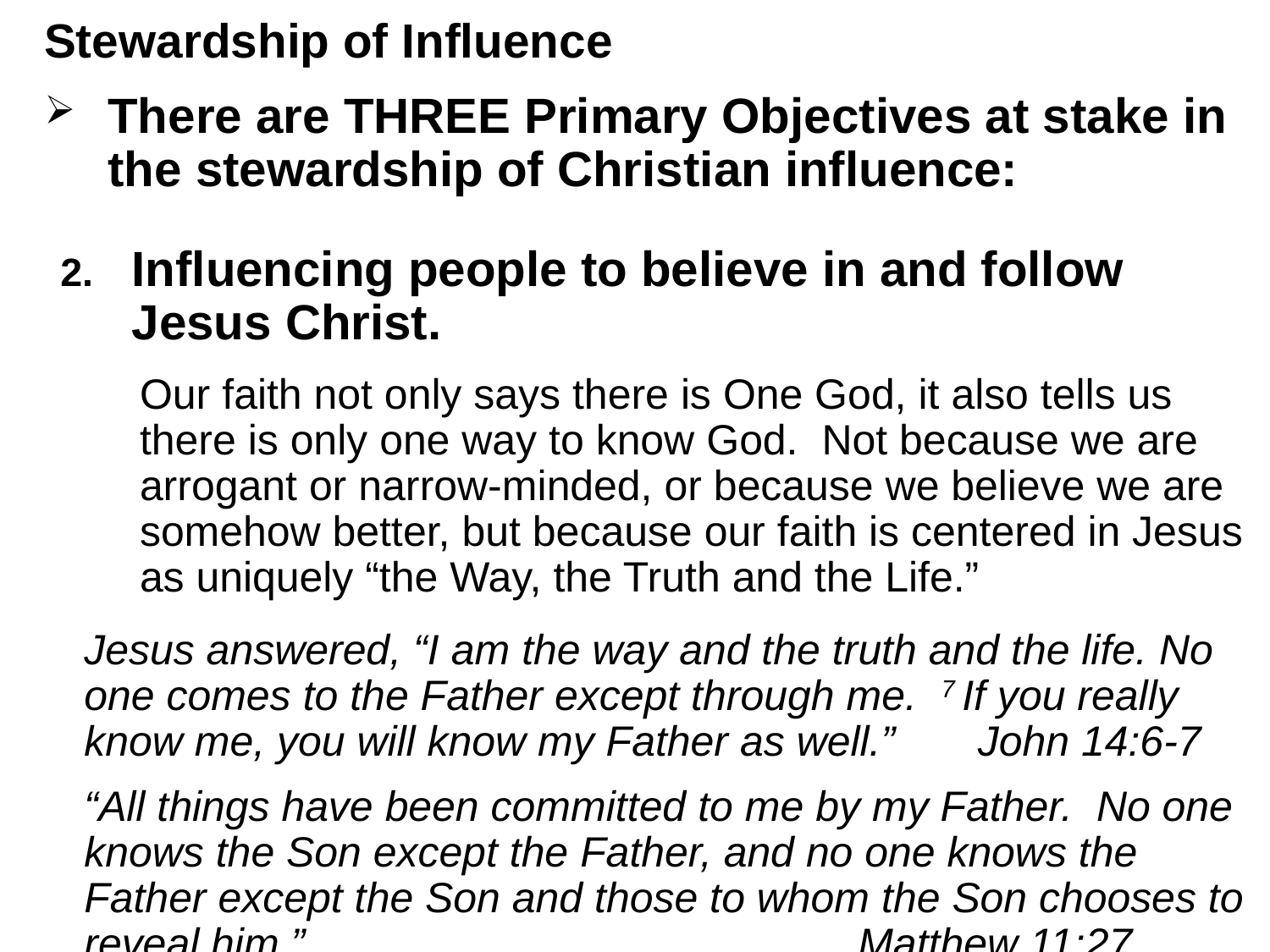

# Stewardship of Influence
There are THREE Primary Objectives at stake in the stewardship of Christian influence:

Influencing people to believe in and follow Jesus Christ.

Our faith not only says there is One God, it also tells us there is only one way to know God.  Not because we are arrogant or narrow-minded, or because we believe we are somehow better, but because our faith is centered in Jesus as uniquely “the Way, the Truth and the Life.”

Jesus answered, “I am the way and the truth and the life. No one comes to the Father except through me.  7 If you really know me, you will know my Father as well.”       John 14:6-7

“All things have been committed to me by my Father.  No one knows the Son except the Father, and no one knows the Father except the Son and those to whom the Son chooses to reveal him.”  					 Matthew 11:27